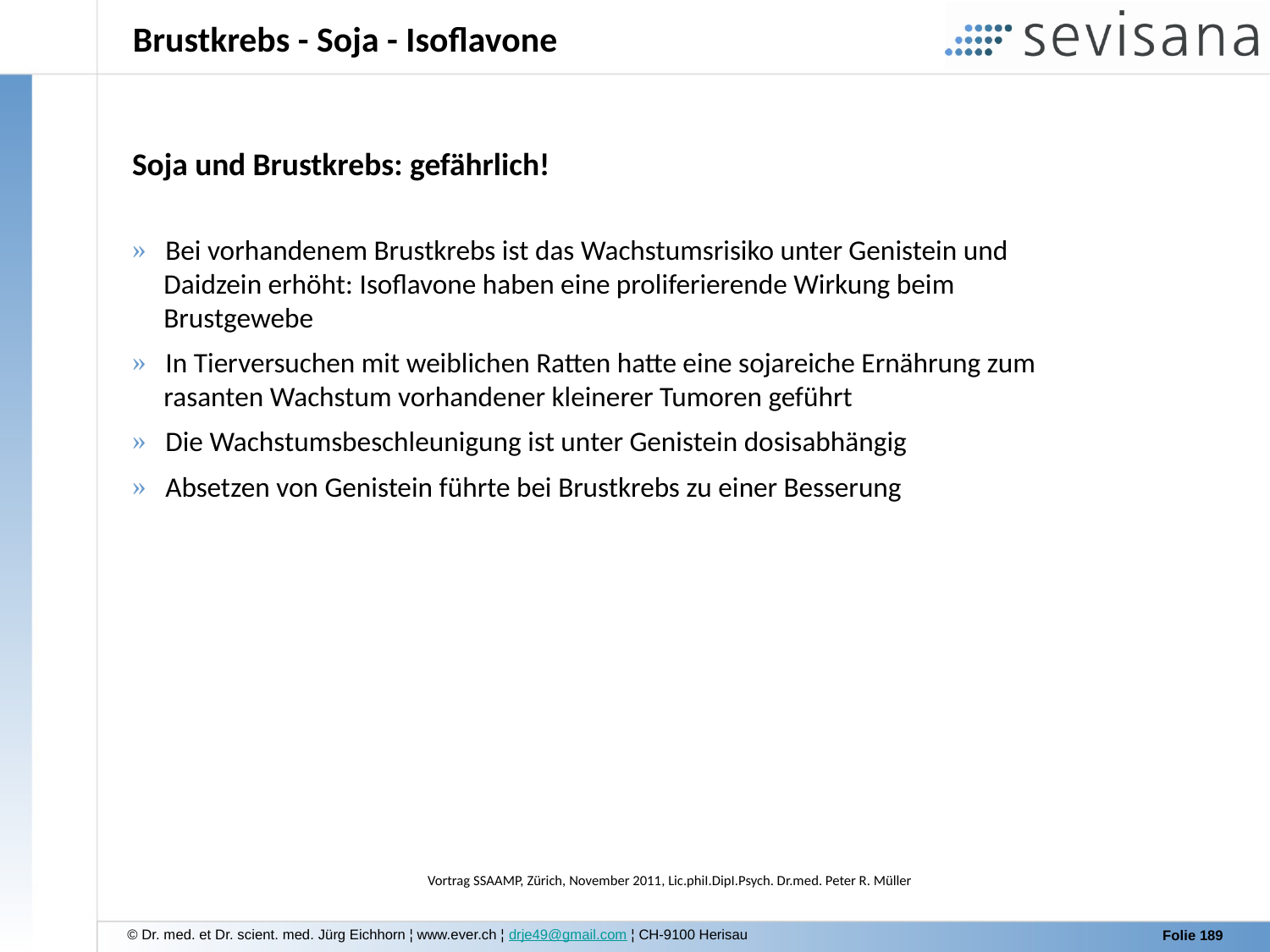

Brustkrebs - Soja - Isoflavone
Soja und Brustkrebs: gefährlich!
   Bei vorhandenem Brustkrebs ist das Wachstumsrisiko unter Genistein und
     Daidzein erhöht: Isoflavone haben eine proliferierende Wirkung beim
     Brustgewebe
   In Tierversuchen mit weiblichen Ratten hatte eine sojareiche Ernährung zum
     rasanten Wachstum vorhandener kleinerer Tumoren geführt
   Die Wachstumsbeschleunigung ist unter Genistein dosisabhängig
   Absetzen von Genistein führte bei Brustkrebs zu einer Besserung
Vortrag SSAAMP, Zürich, November 2011, Lic.phiI.DipI.Psych. Dr.med. Peter R. Müller